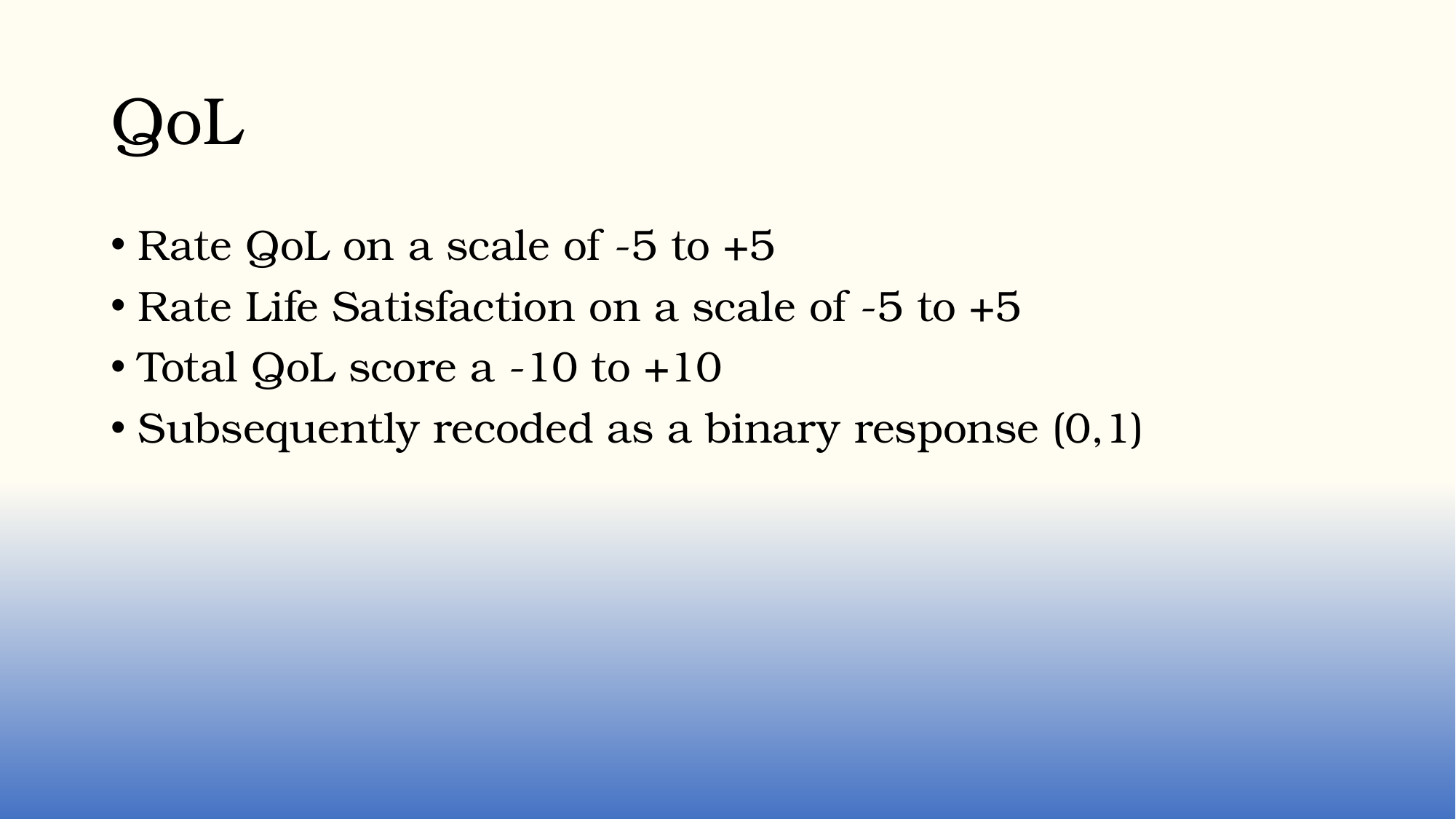

# QoL
Rate QoL on a scale of -5 to +5
Rate Life Satisfaction on a scale of -5 to +5
Total QoL score a -10 to +10
Subsequently recoded as a binary response (0,1)